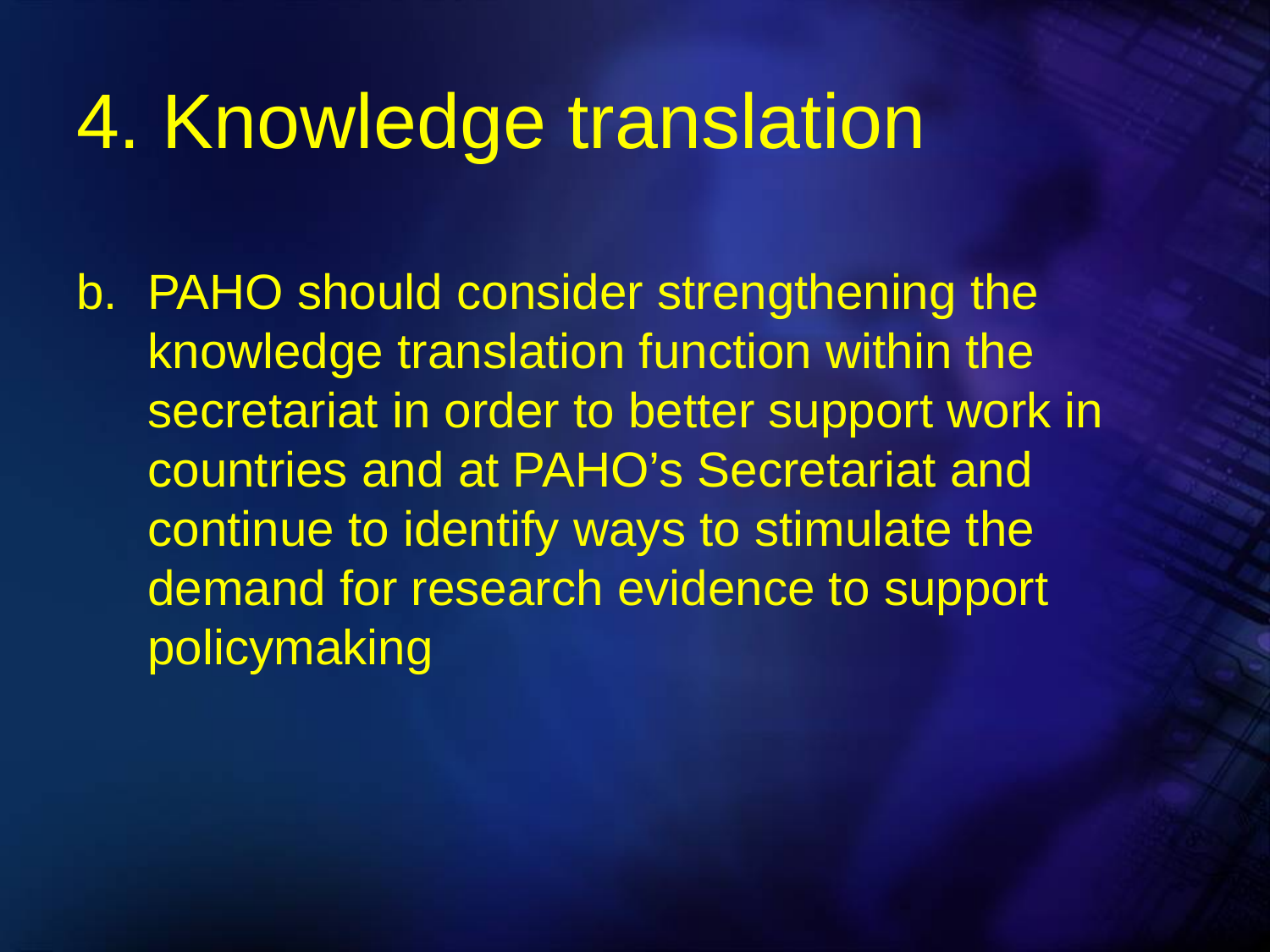

# 4. Knowledge translation
PAHO should consider strengthening the knowledge translation function within the secretariat in order to better support work in countries and at PAHO’s Secretariat and continue to identify ways to stimulate the demand for research evidence to support policymaking